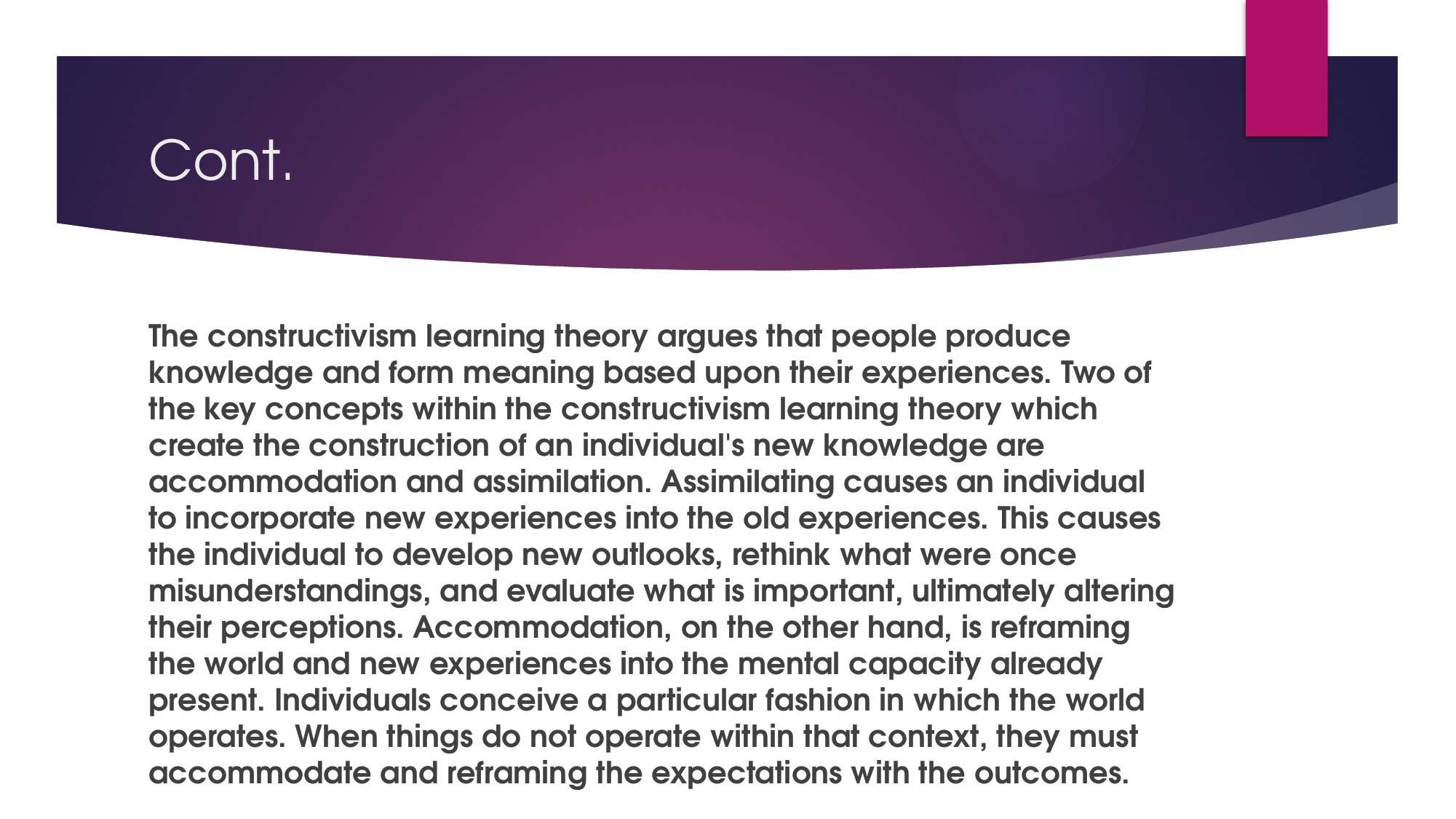

# Cont.
The constructivism learning theory argues that people produce knowledge and form meaning based upon their experiences. Two of the key concepts within the constructivism learning theory which create the construction of an individual's new knowledge are accommodation and assimilation. Assimilating causes an individual to incorporate new experiences into the old experiences. This causes the individual to develop new outlooks, rethink what were once misunderstandings, and evaluate what is important, ultimately altering their perceptions. Accommodation, on the other hand, is reframing the world and new experiences into the mental capacity already present. Individuals conceive a particular fashion in which the world operates. When things do not operate within that context, they must accommodate and reframing the expectations with the outcomes.